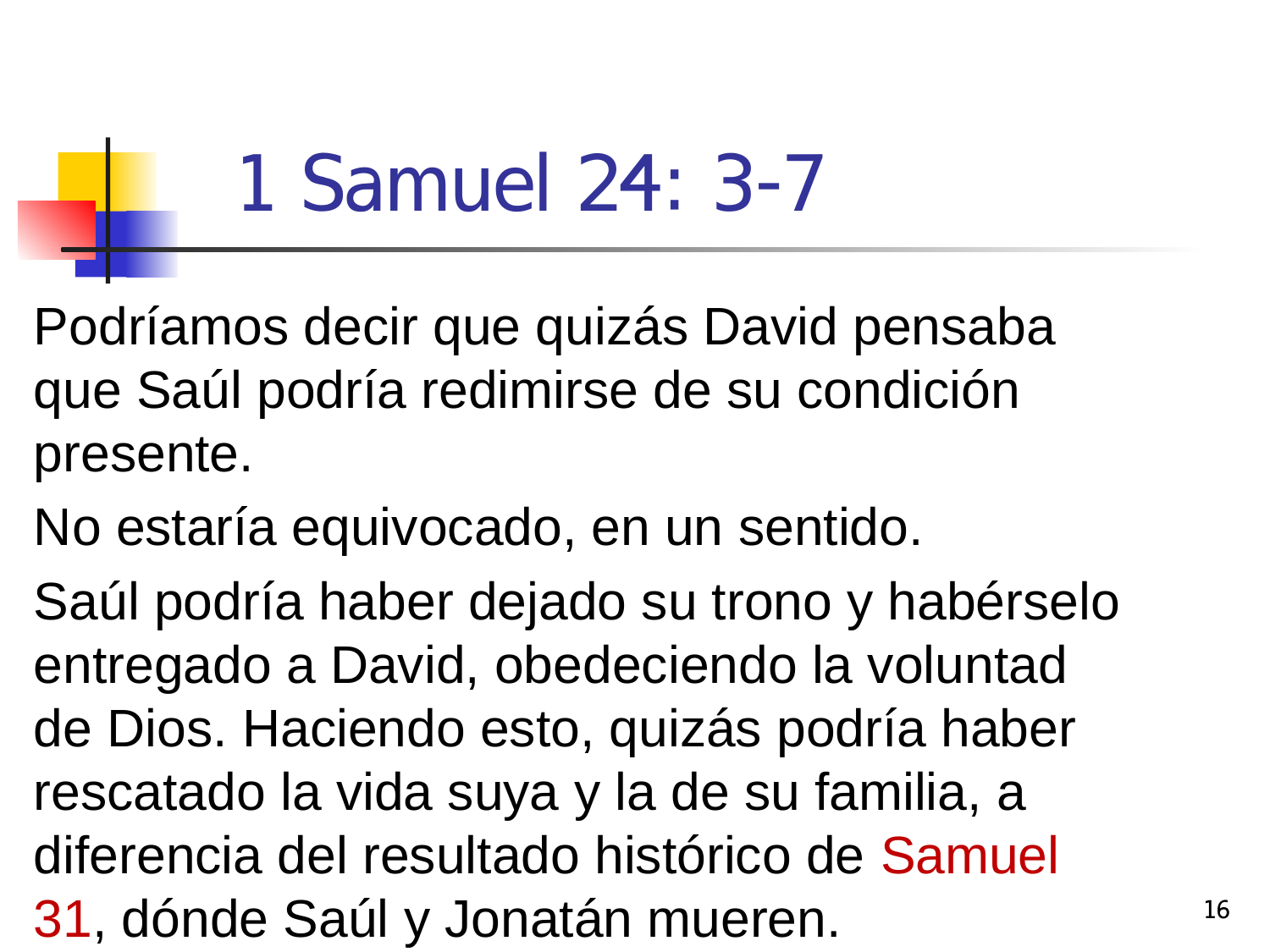

# 1 Samuel 24: 3-7
Podríamos decir que quizás David pensaba que Saúl podría redimirse de su condición presente.
No estaría equivocado, en un sentido.
Saúl podría haber dejado su trono y habérselo entregado a David, obedeciendo la voluntad de Dios. Haciendo esto, quizás podría haber rescatado la vida suya y la de su familia, a diferencia del resultado histórico de Samuel 31, dónde Saúl y Jonatán mueren.
16